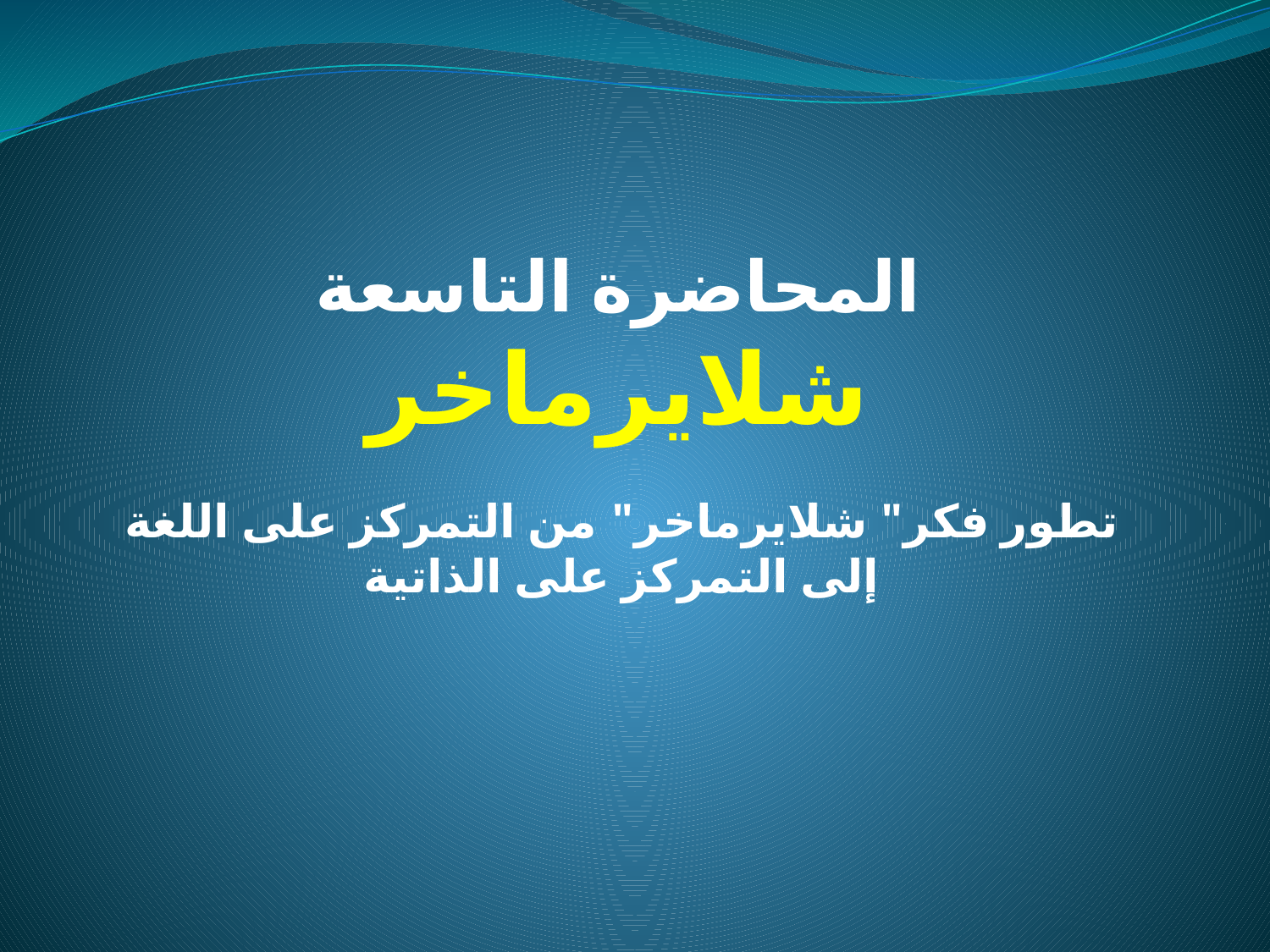

# المحاضرة التاسعة شلايرماخر
تطور فكر" شلايرماخر" من التمركز على اللغة إلى التمركز على الذاتية